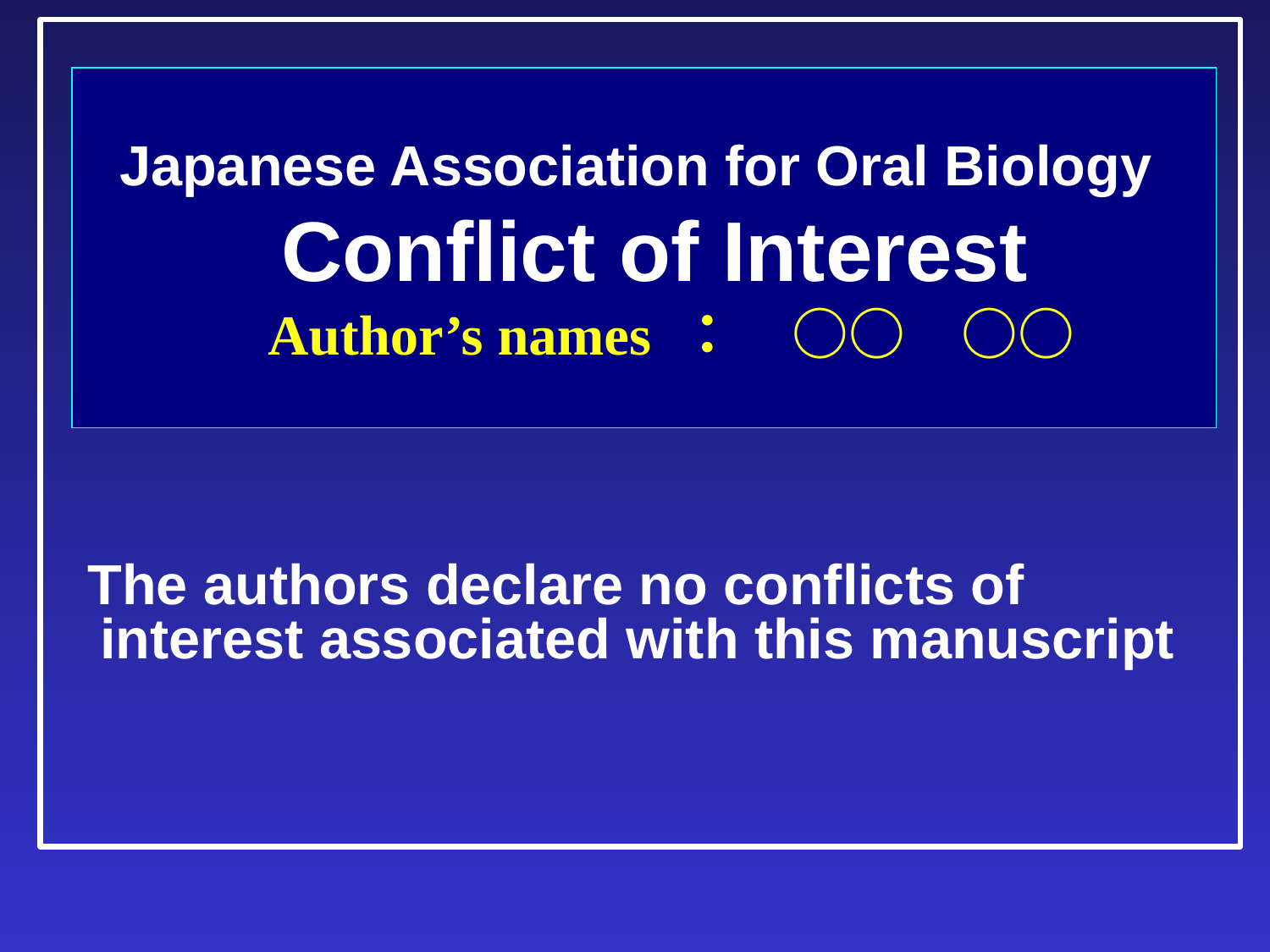

Japanese Association for Oral Biology
  Conflict of Interest
　 Author’s names ：　○○　○○

The authors declare no conflicts of interest associated with this manuscript